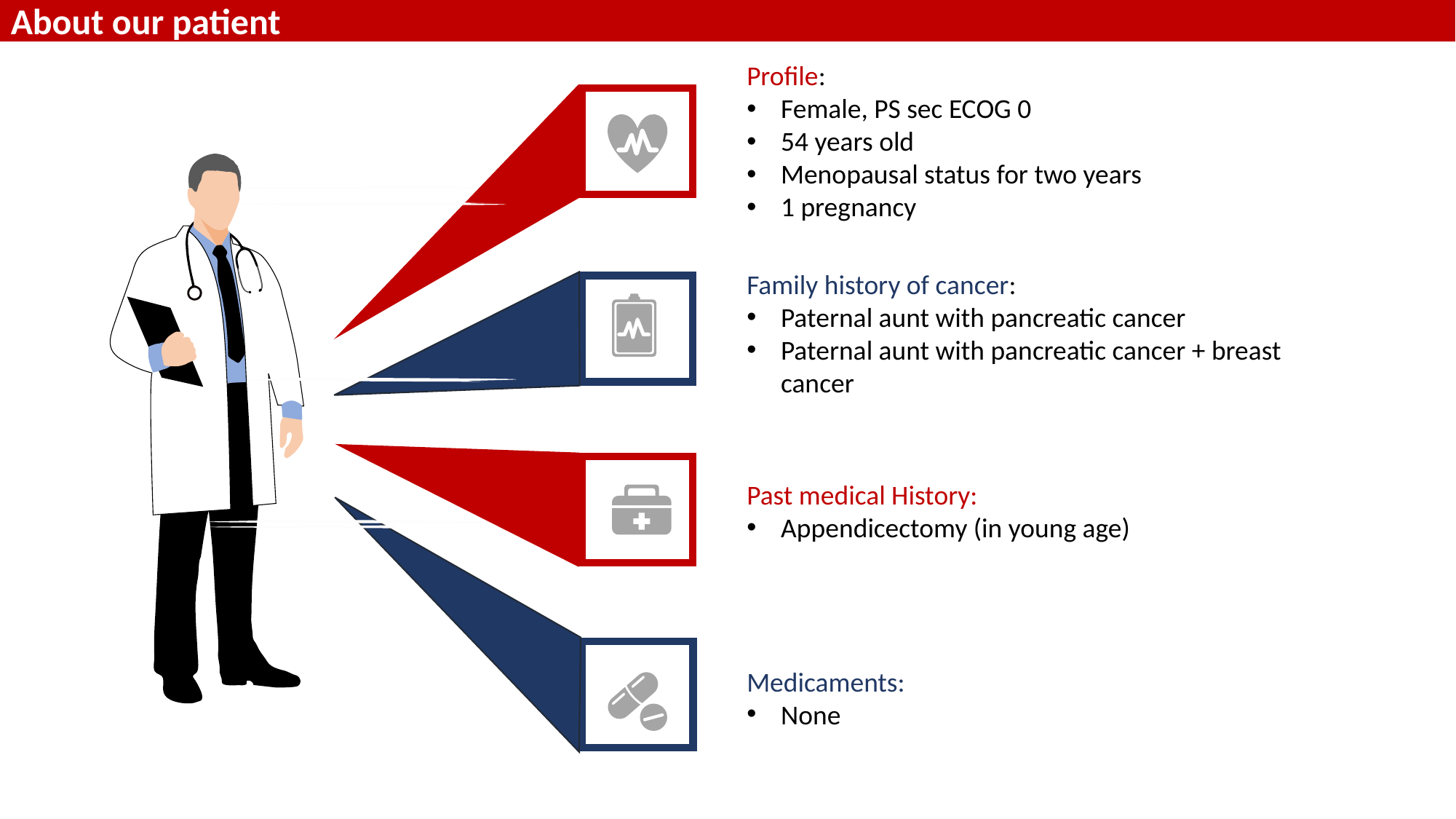

About our patient
Profile:
Female, PS sec ECOG 0
54 years old
Menopausal status for two years
1 pregnancy

Family history of cancer:
Paternal aunt with pancreatic cancer
Paternal aunt with pancreatic cancer + breast cancer

Past medical History:
Appendicectomy (in young age)

Medicaments:
None